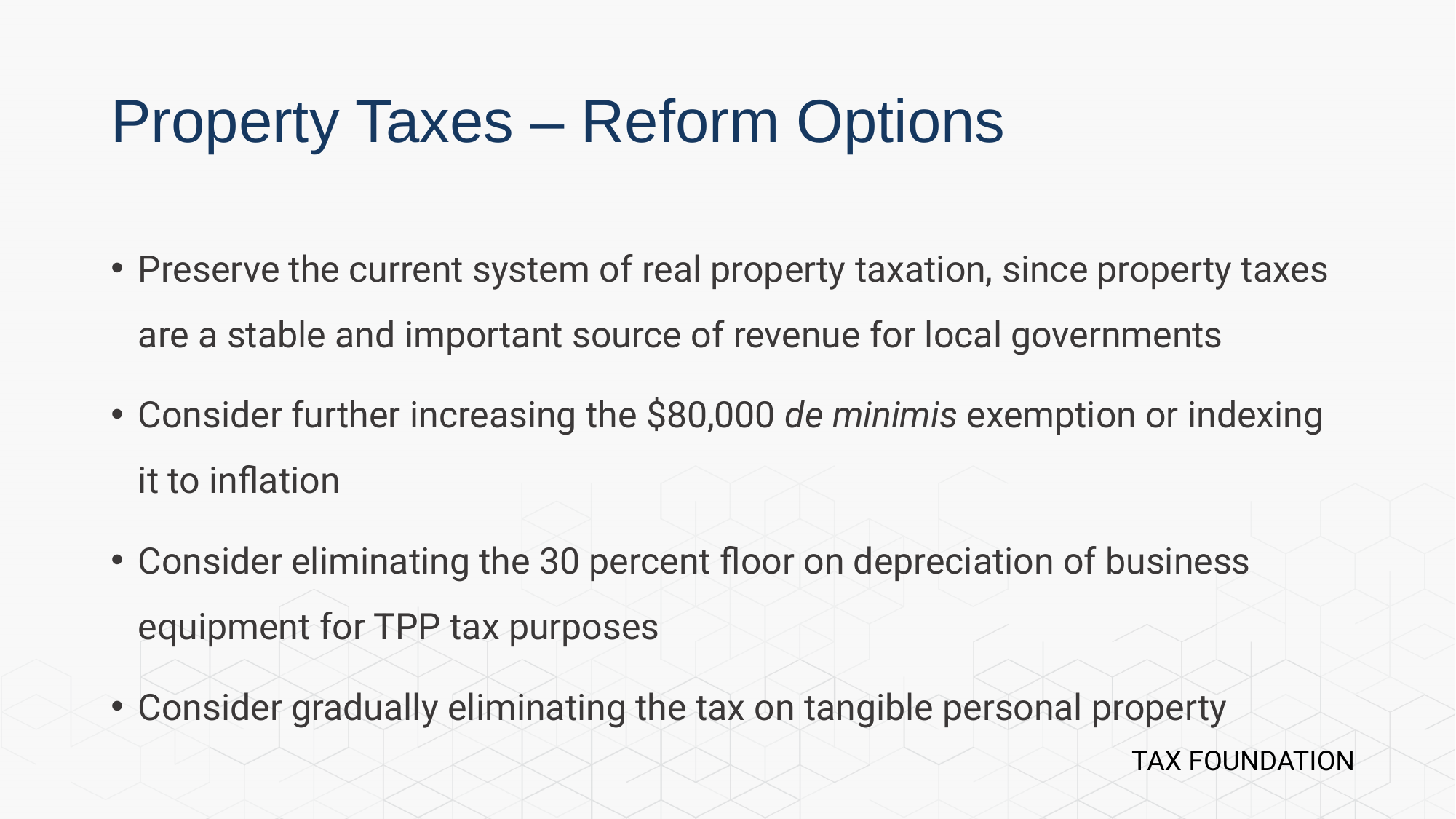

# Property Taxes – Reform Options
Preserve the current system of real property taxation, since property taxes are a stable and important source of revenue for local governments
Consider further increasing the $80,000 de minimis exemption or indexing it to inflation
Consider eliminating the 30 percent floor on depreciation of business equipment for TPP tax purposes
Consider gradually eliminating the tax on tangible personal property